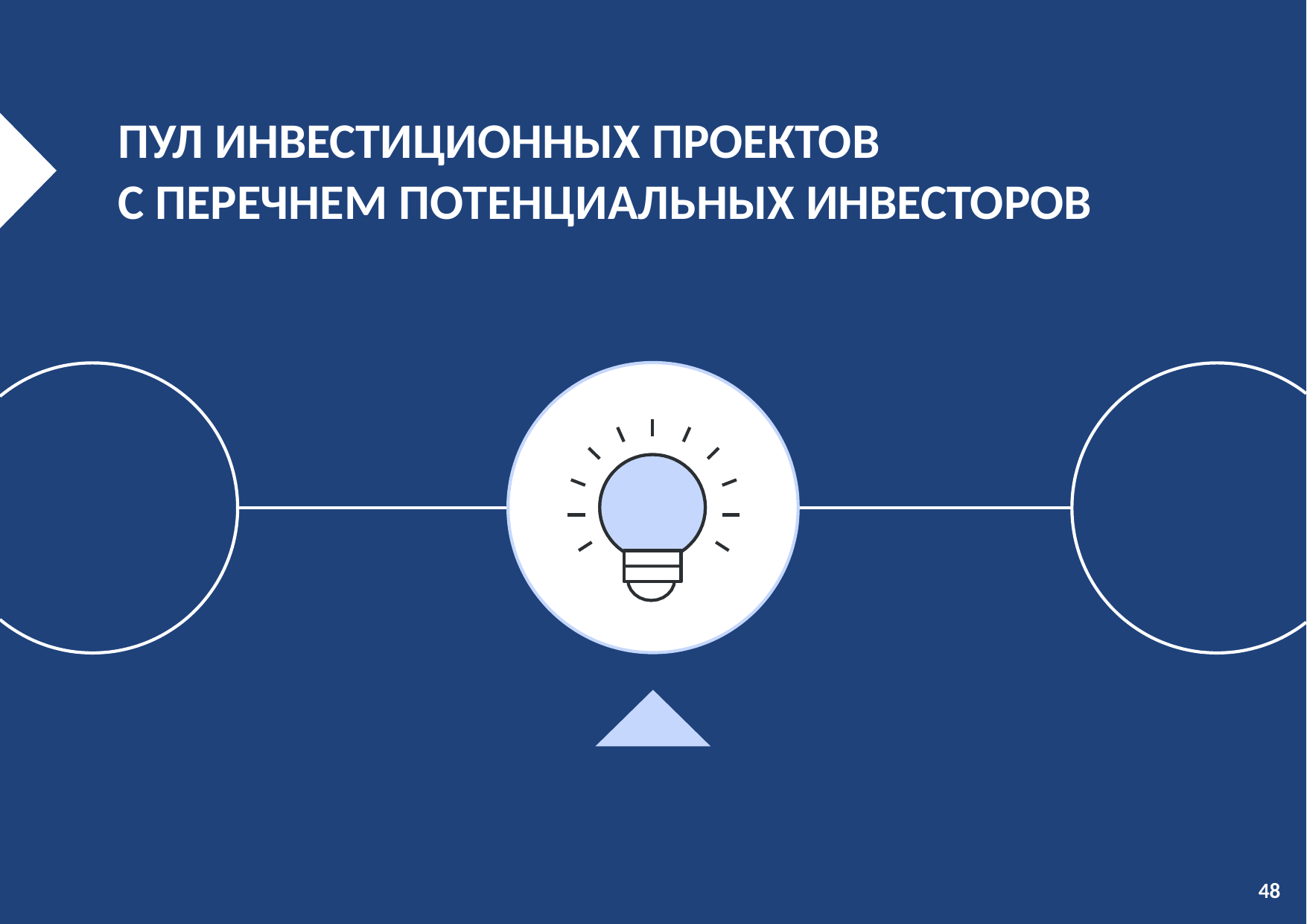

ПУЛ ИНВЕСТИЦИОННЫХ ПРОЕКТОВ
С ПЕРЕЧНЕМ ПОТЕНЦИАЛЬНЫХ ИНВЕСТОРОВ

48